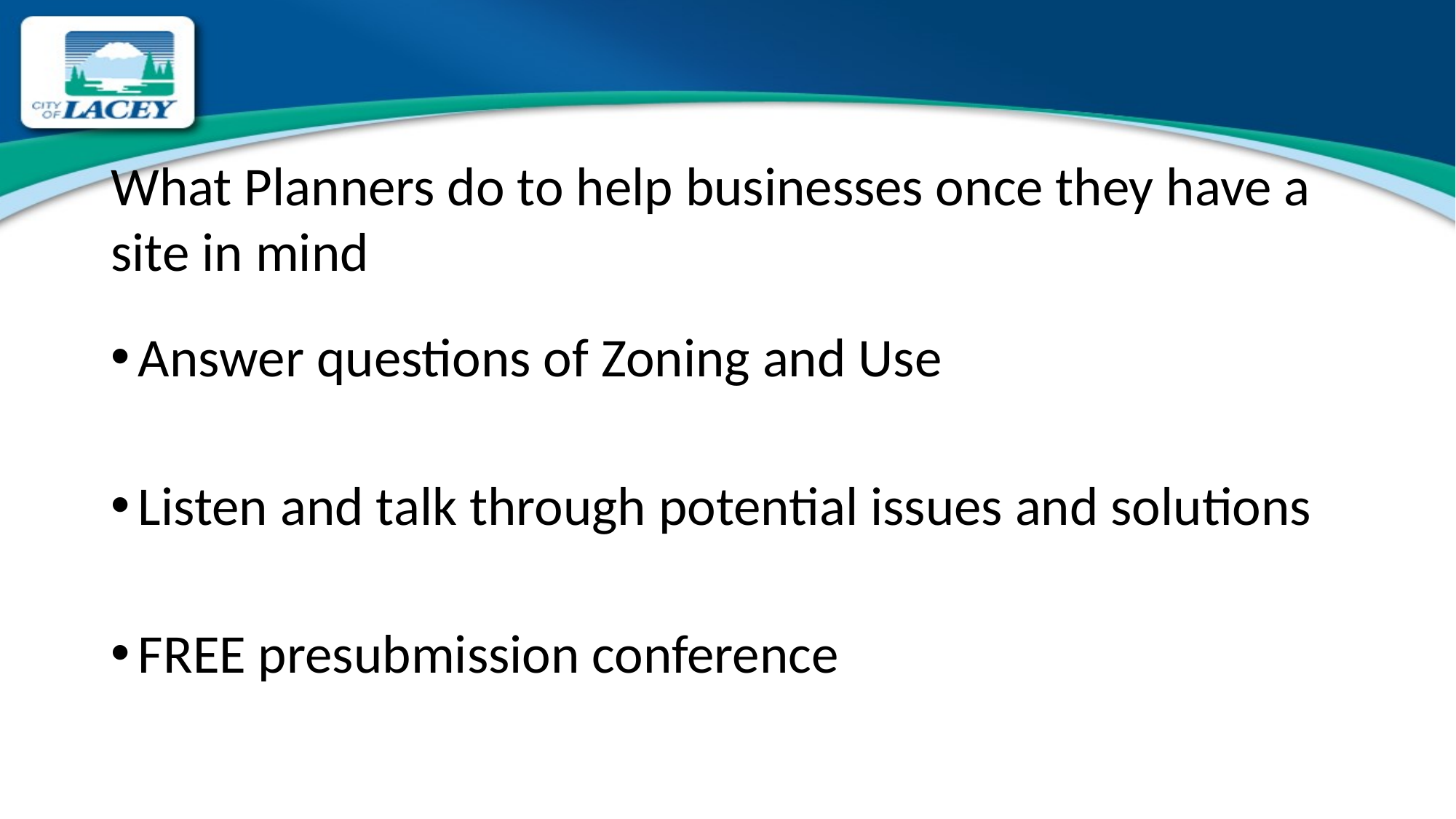

# What Planners do to help businesses once they have a site in mind
Answer questions of Zoning and Use

Listen and talk through potential issues and solutions

FREE presubmission conference